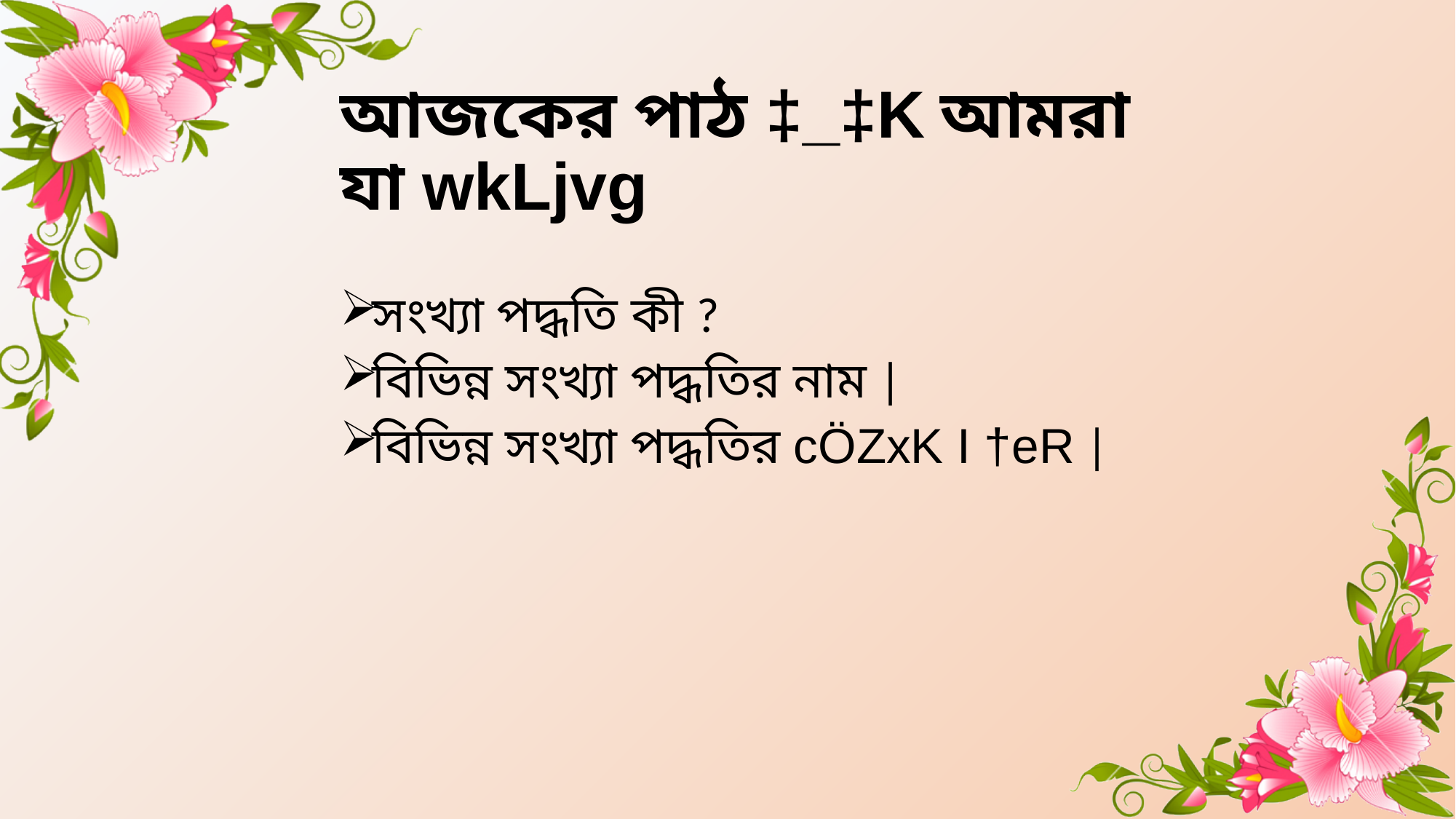

# আজকের পাঠ ‡_‡K আমরা যা wkLjvg
সংখ্যা পদ্ধতি কী ?
বিভিন্ন সংখ্যা পদ্ধতির নাম |
বিভিন্ন সংখ্যা পদ্ধতির cÖZxK I †eR |